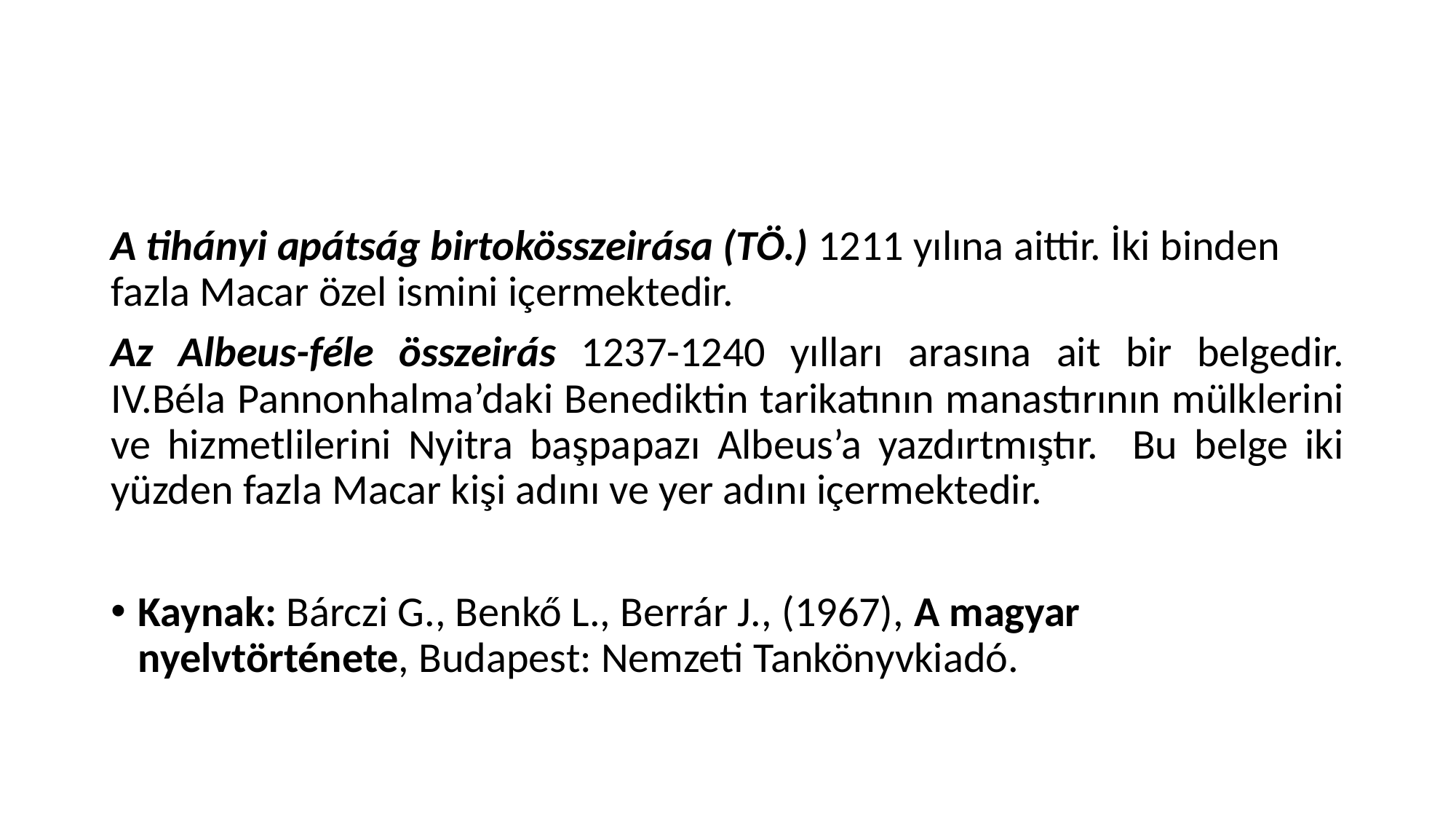

A tihányi apátság birtokösszeirása (TÖ.) 1211 yılına aittir. İki binden fazla Macar özel ismini içermektedir.
Az Albeus-féle összeirás 1237-1240 yılları arasına ait bir belgedir. IV.Béla Pannonhalma’daki Benediktin tarikatının manastırının mülklerini ve hizmetlilerini Nyitra başpapazı Albeus’a yazdırtmıştır.  Bu belge iki yüzden fazla Macar kişi adını ve yer adını içermektedir.

Kaynak: Bárczi G., Benkő L., Berrár J., (1967), A magyar nyelvtörténete, Budapest: Nemzeti Tankönyvkiadó.